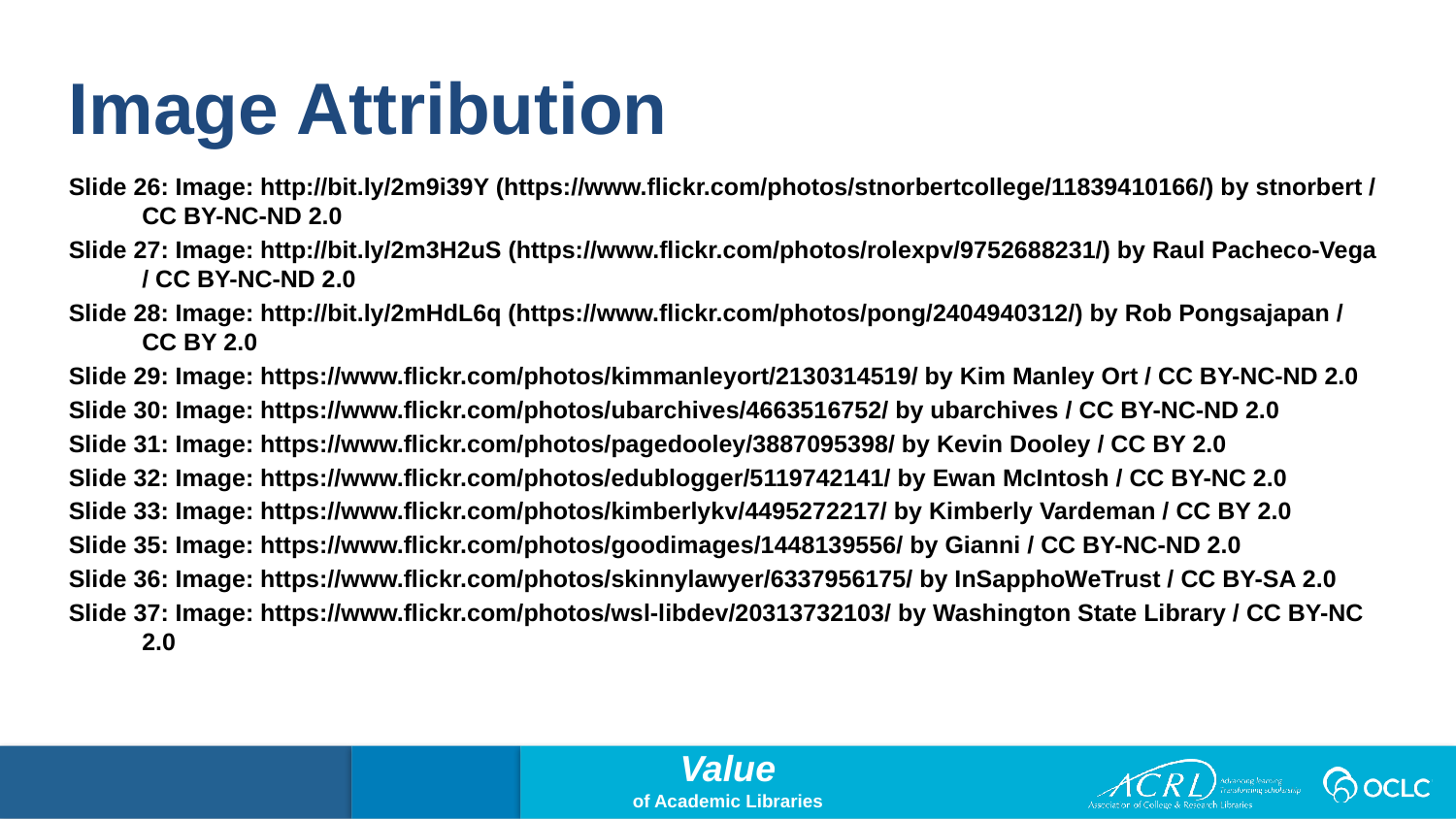

Image Attribution
Slide 26: Image: http://bit.ly/2m9i39Y (https://www.flickr.com/photos/stnorbertcollege/11839410166/) by stnorbert / CC BY-NC-ND 2.0
Slide 27: Image: http://bit.ly/2m3H2uS (https://www.flickr.com/photos/rolexpv/9752688231/) by Raul Pacheco-Vega / CC BY-NC-ND 2.0
Slide 28: Image: http://bit.ly/2mHdL6q (https://www.flickr.com/photos/pong/2404940312/) by Rob Pongsajapan / CC BY 2.0
Slide 29: Image: https://www.flickr.com/photos/kimmanleyort/2130314519/ by Kim Manley Ort / CC BY-NC-ND 2.0
Slide 30: Image: https://www.flickr.com/photos/ubarchives/4663516752/ by ubarchives / CC BY-NC-ND 2.0
Slide 31: Image: https://www.flickr.com/photos/pagedooley/3887095398/ by Kevin Dooley / CC BY 2.0
Slide 32: Image: https://www.flickr.com/photos/edublogger/5119742141/ by Ewan McIntosh / CC BY-NC 2.0
Slide 33: Image: https://www.flickr.com/photos/kimberlykv/4495272217/ by Kimberly Vardeman / CC BY 2.0
Slide 35: Image: https://www.flickr.com/photos/goodimages/1448139556/ by Gianni / CC BY-NC-ND 2.0
Slide 36: Image: https://www.flickr.com/photos/skinnylawyer/6337956175/ by InSapphoWeTrust / CC BY-SA 2.0
Slide 37: Image: https://www.flickr.com/photos/wsl-libdev/20313732103/ by Washington State Library / CC BY-NC 2.0